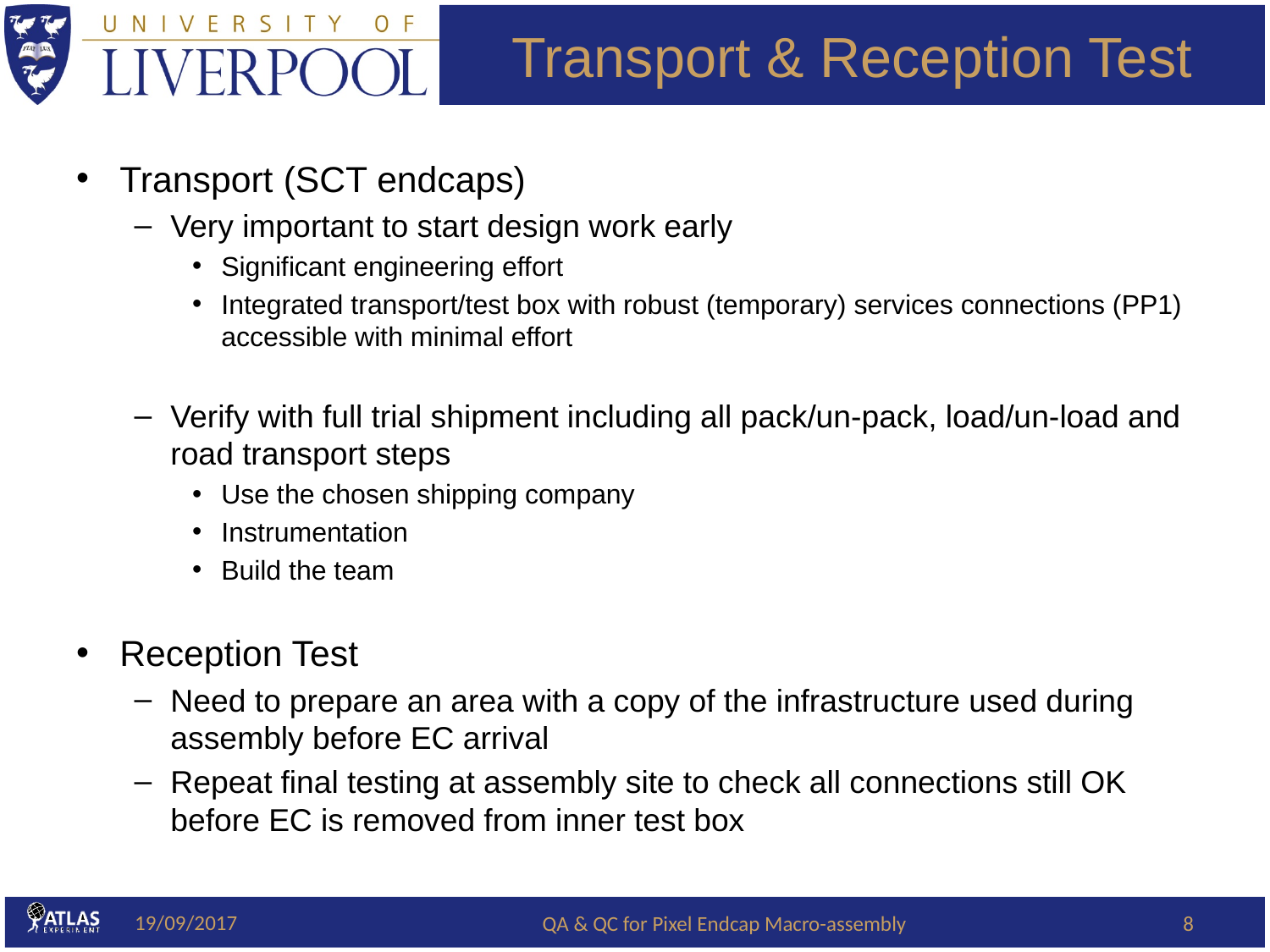

# Transport & Reception Test
Transport (SCT endcaps)
Very important to start design work early
Significant engineering effort
Integrated transport/test box with robust (temporary) services connections (PP1) accessible with minimal effort

Verify with full trial shipment including all pack/un-pack, load/un-load and road transport steps
Use the chosen shipping company
Instrumentation
Build the team

Reception Test
Need to prepare an area with a copy of the infrastructure used during assembly before EC arrival
Repeat final testing at assembly site to check all connections still OK before EC is removed from inner test box

19/09/2017
QA & QC for Pixel Endcap Macro-assembly
8